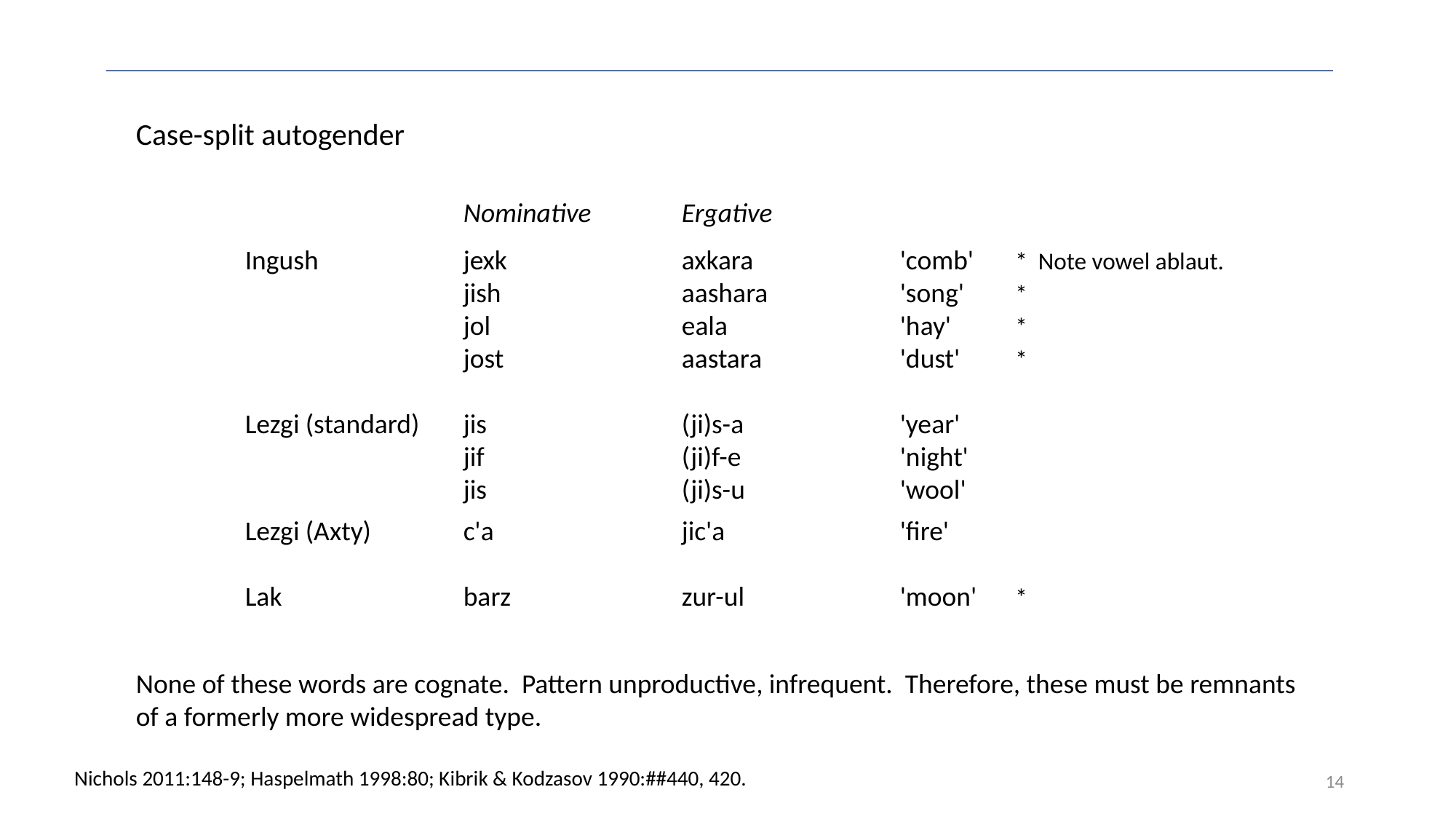

Case-split autogender

			Nominative	Ergative

	Ingush		jexk		axkara		'comb'	 *  Note vowel ablaut.
			jish		aashara		'song'	 *
			jol		eala		'hay'	 *
			jost		aastara		'dust'	 *

	Lezgi (standard)	jis		(ji)s-a		'year'
			jif		(ji)f-e		'night'
			jis		(ji)s-u		'wool'
	Lezgi (Axty)	c'a		jic'a		'fire'

	Lak		barz		zur-ul		'moon'	 *

None of these words are cognate.  Pattern unproductive, infrequent.  Therefore, these must be remnants of a formerly more widespread type.

Nichols 2011:148-9; Haspelmath 1998:80; Kibrik & Kodzasov 1990:##440, 420.
14